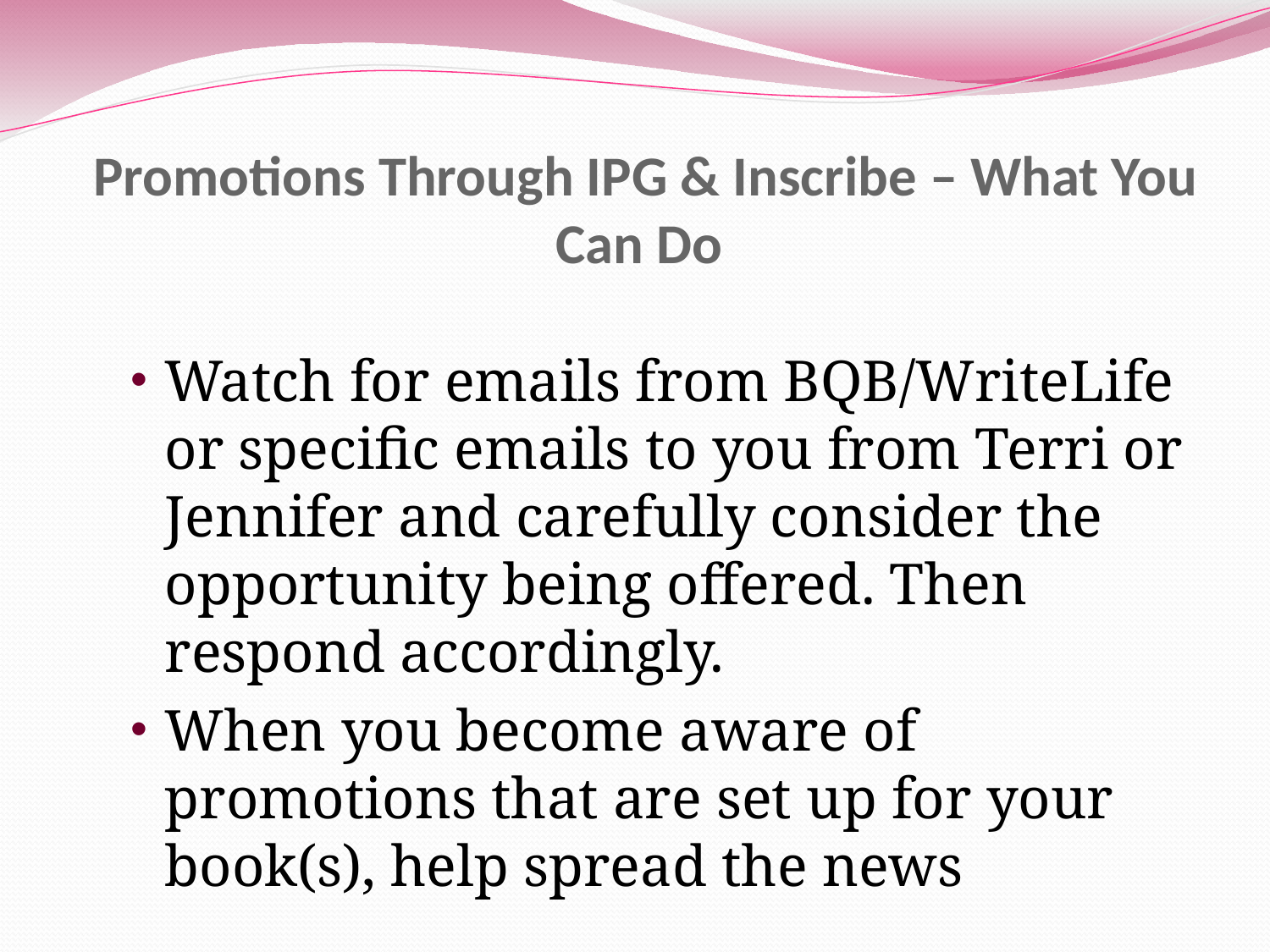

# Promotions Through IPG & Inscribe – What You Can Do
Watch for emails from BQB/WriteLife or specific emails to you from Terri or Jennifer and carefully consider the opportunity being offered. Then respond accordingly.
When you become aware of promotions that are set up for your book(s), help spread the news